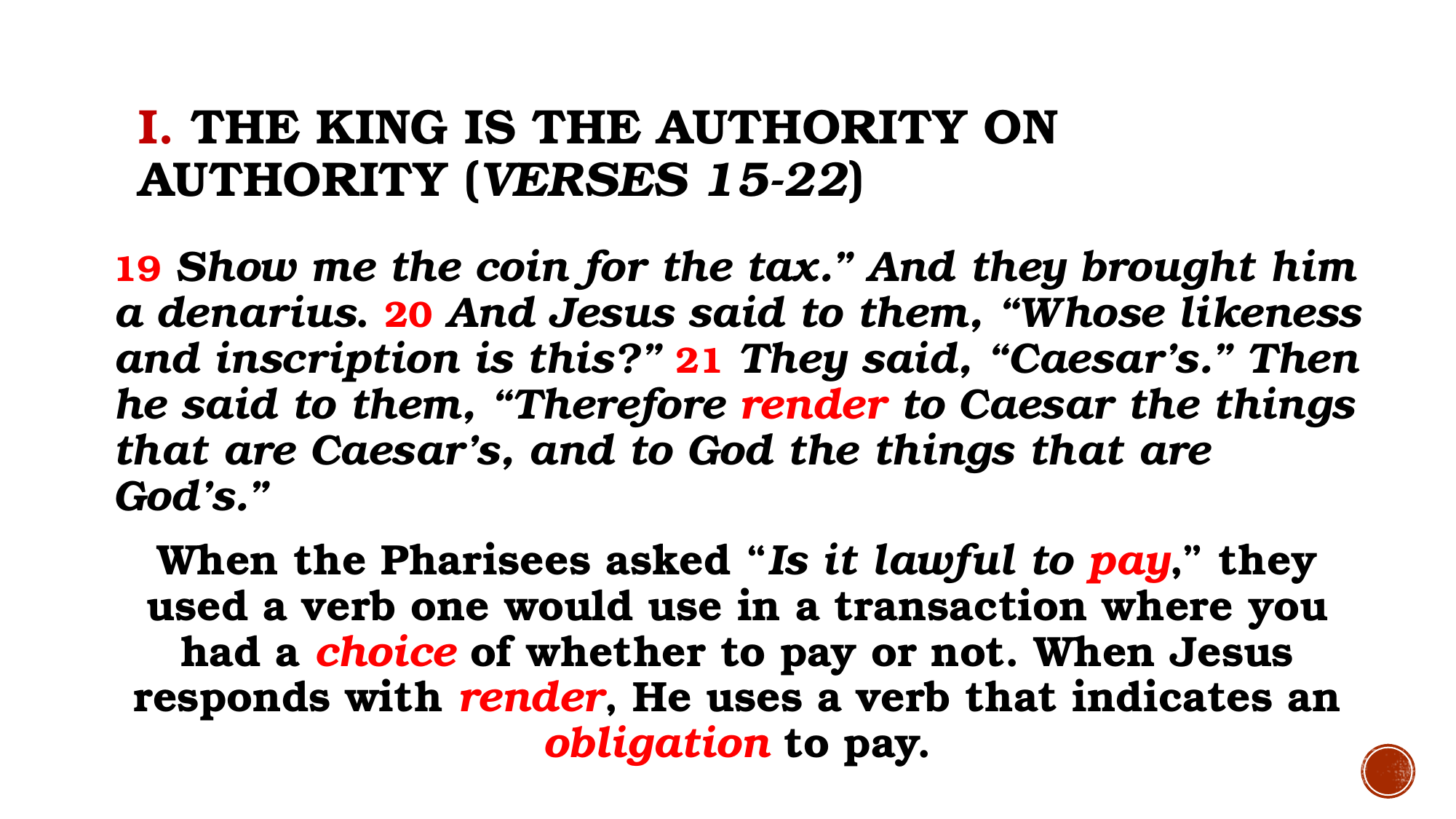

# I. The King is THE authority on authority (verses 15-22)
19 Show me the coin for the tax.” And they brought him a denarius. 20 And Jesus said to them, “Whose likeness and inscription is this?” 21 They said, “Caesar’s.” Then he said to them, “Therefore render to Caesar the things that are Caesar’s, and to God the things that are God’s.”
When the Pharisees asked “Is it lawful to pay,” they used a verb one would use in a transaction where you had a choice of whether to pay or not. When Jesus responds with render, He uses a verb that indicates an obligation to pay.